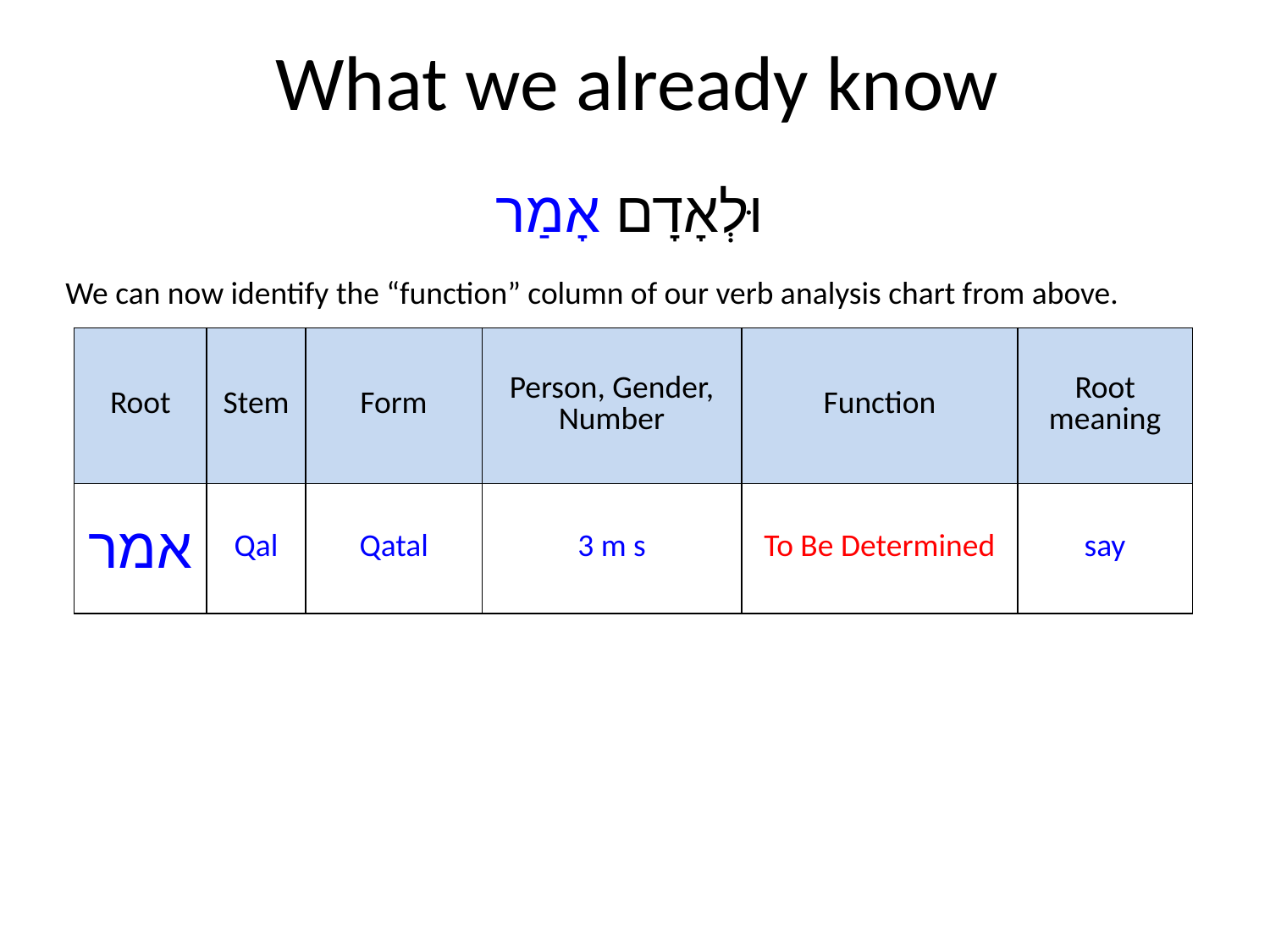

# What we already know
וּלְאָדָם אָמַר
We can now identify the “function” column of our verb analysis chart from above.
| Root | Stem | Form | Person, Gender, Number | Function | Root meaning |
| --- | --- | --- | --- | --- | --- |
| אמר | Qal | Qatal | 3 m s | To Be Determined | say |